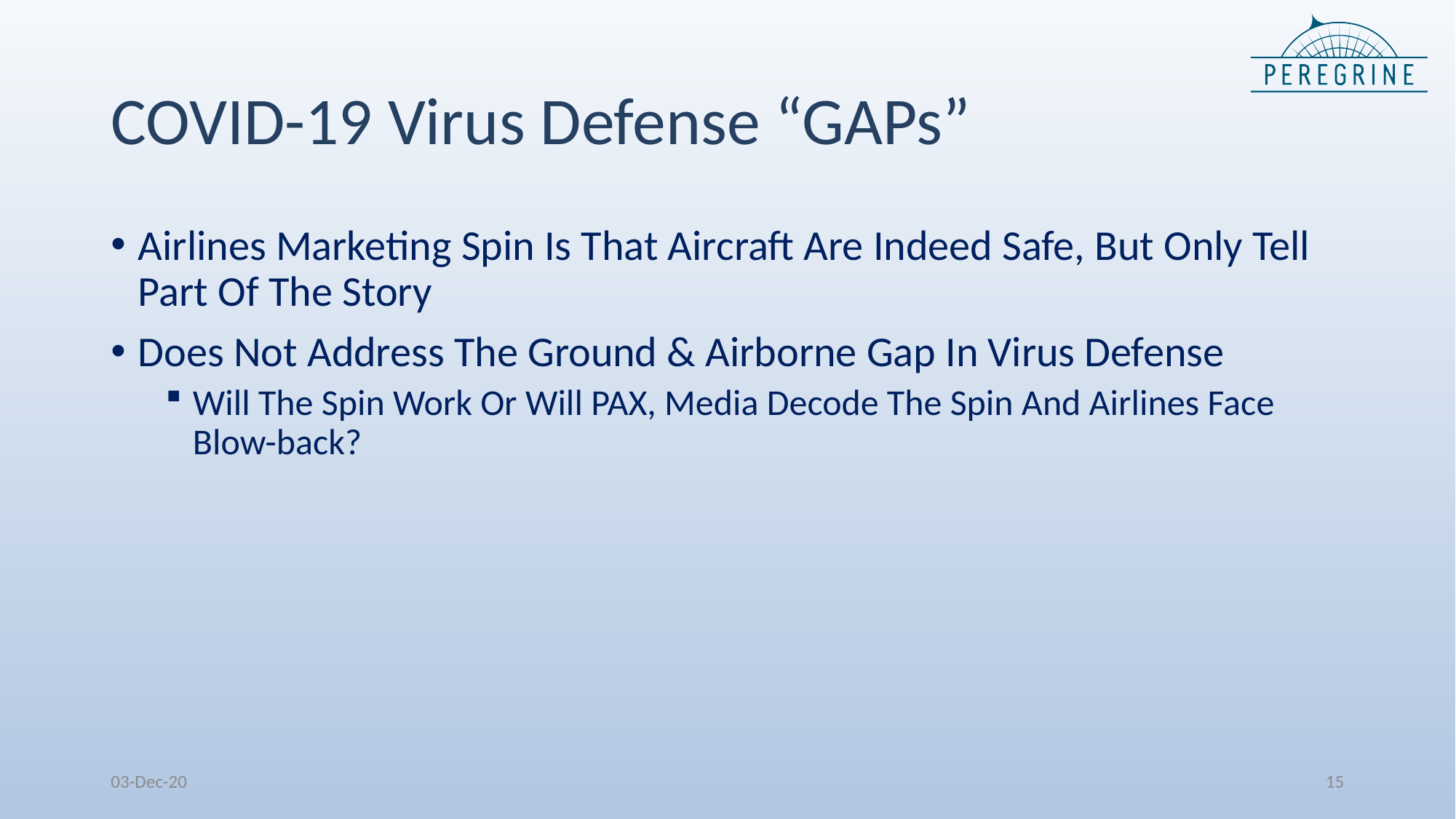

# COVID-19 Virus Defense “GAPs”
Airlines Marketing Spin Is That Aircraft Are Indeed Safe, But Only Tell Part Of The Story
Does Not Address The Ground & Airborne Gap In Virus Defense
Will The Spin Work Or Will PAX, Media Decode The Spin And Airlines Face Blow-back?

03-Dec-20
15